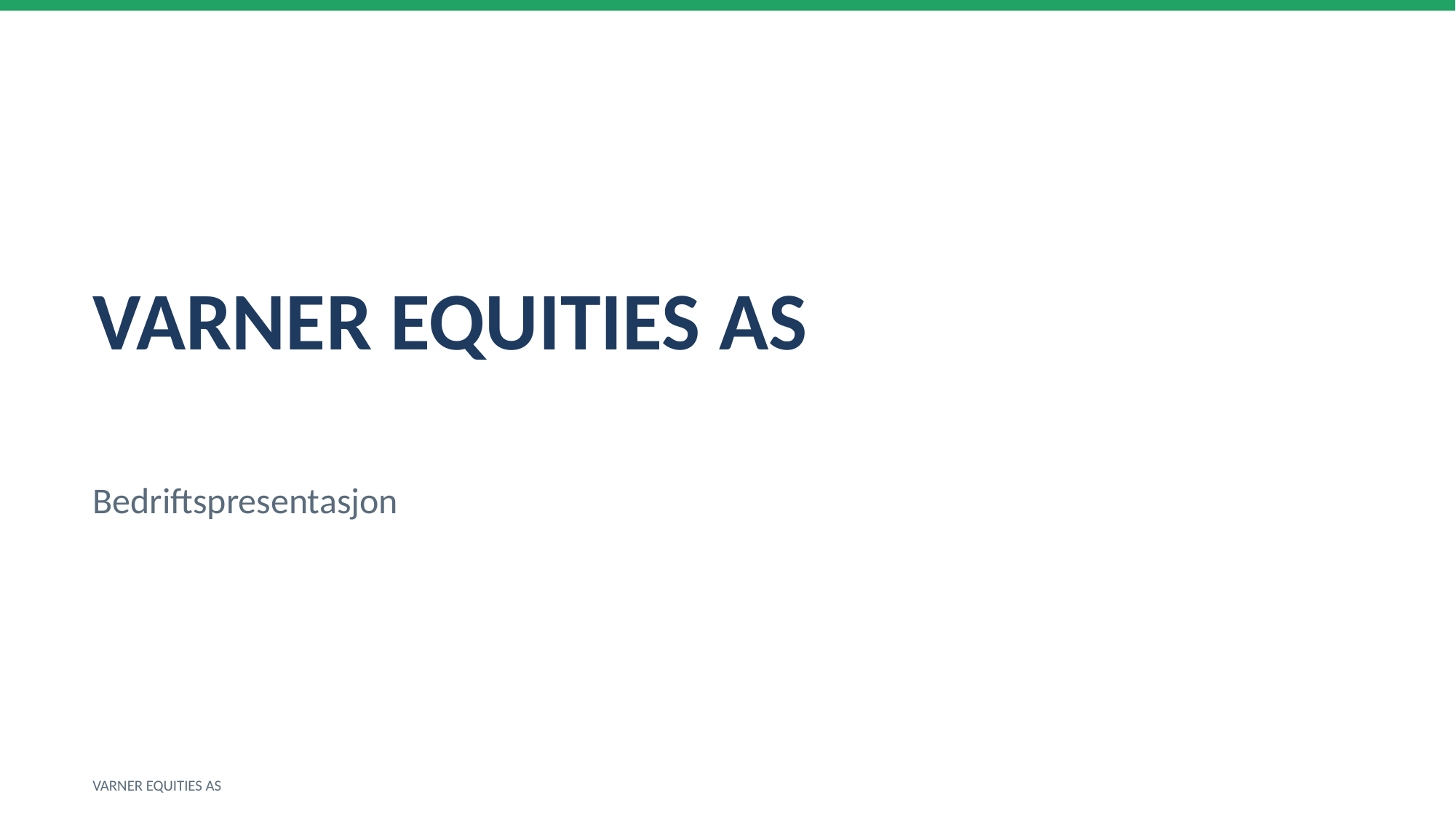

VARNER EQUITIES AS
Bedriftspresentasjon
VARNER EQUITIES AS